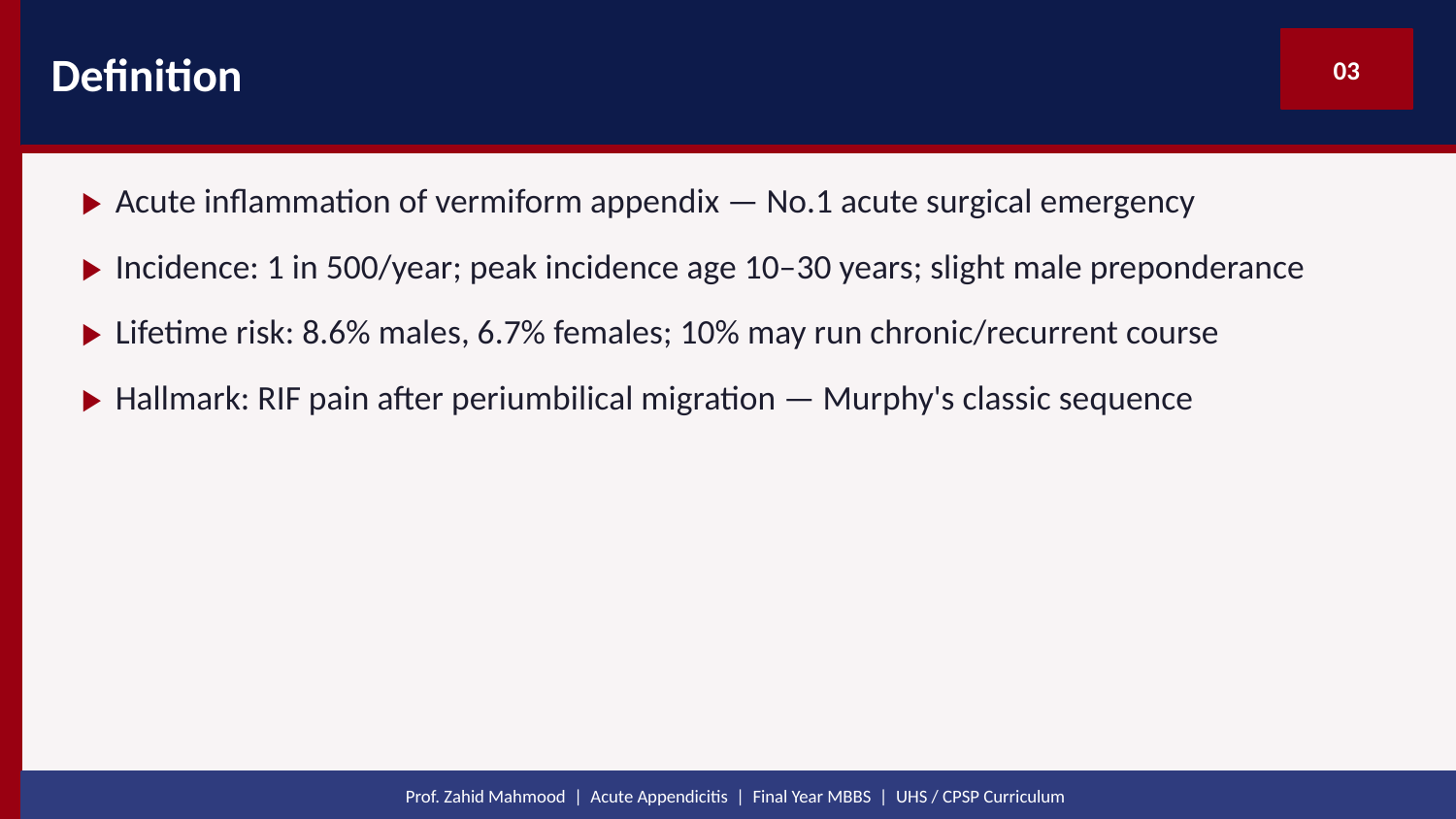

Definition

03

▶  Acute inflammation of vermiform appendix — No.1 acute surgical emergency
▶  Incidence: 1 in 500/year; peak incidence age 10–30 years; slight male preponderance
▶  Lifetime risk: 8.6% males, 6.7% females; 10% may run chronic/recurrent course
▶  Hallmark: RIF pain after periumbilical migration — Murphy's classic sequence

Prof. Zahid Mahmood  |  Acute Appendicitis  |  Final Year MBBS  |  UHS / CPSP Curriculum